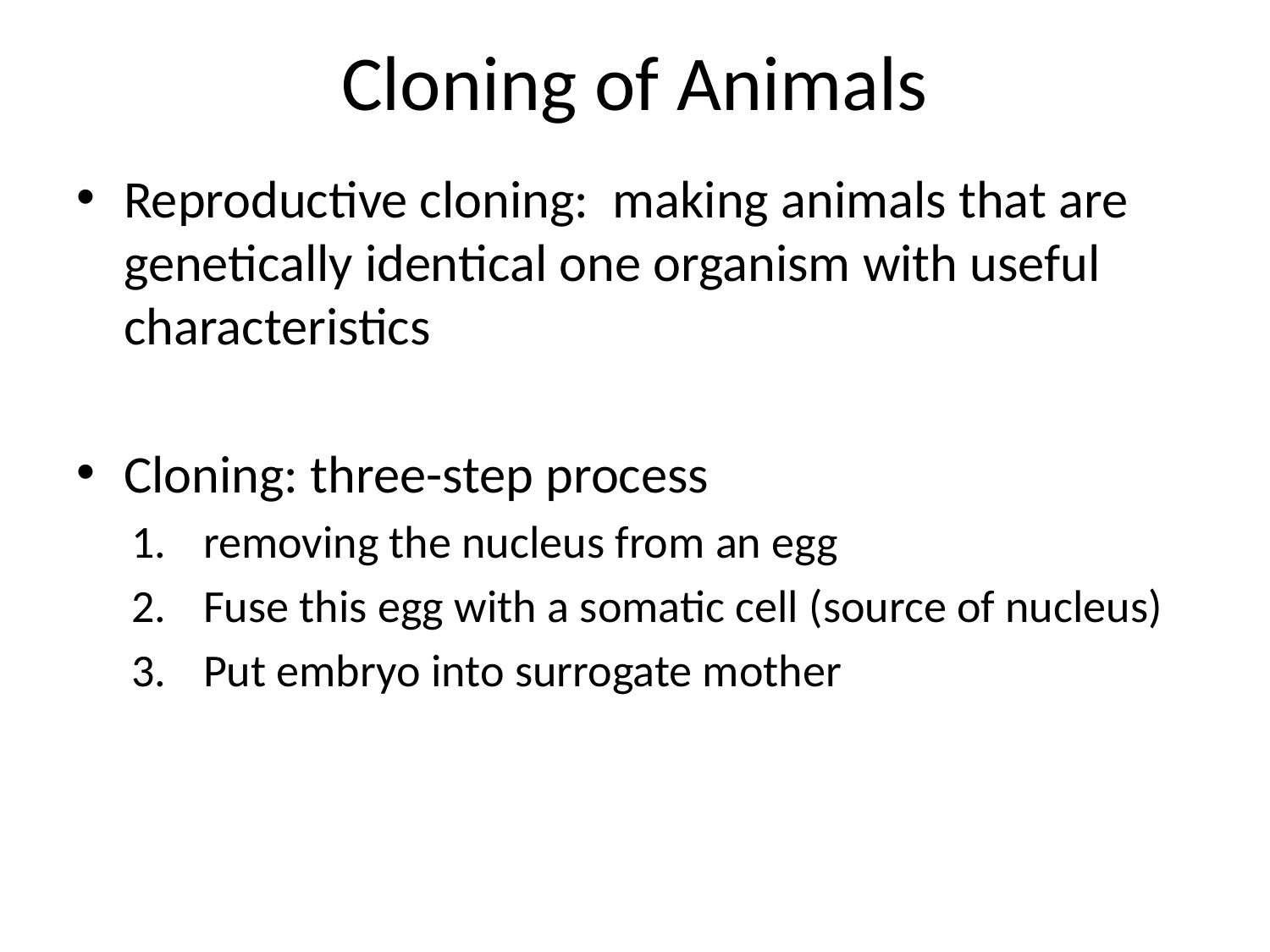

# Cloning of Animals
Reproductive cloning:  making animals that are  genetically identical one organism with useful characteristics

Cloning: three-step process
removing the nucleus from an egg
Fuse this egg with a somatic cell (source of nucleus)
Put embryo into surrogate mother